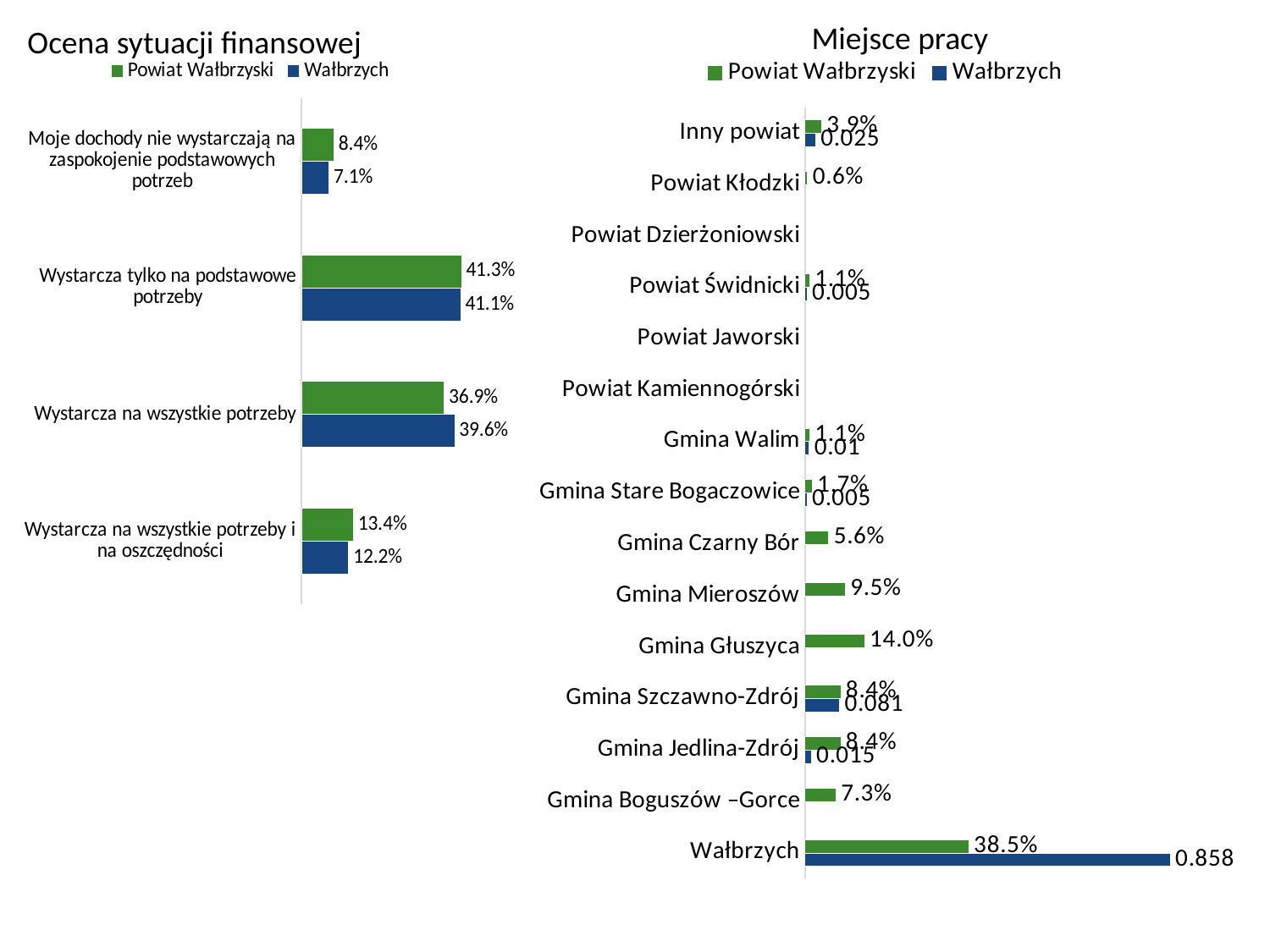

Miejsce pracy
Ocena sytuacji finansowej

### Chart

| Category | Wałbrzych | Powiat Wałbrzyski |
|---|---|---|
| Wystarcza na wszystkie potrzeby i na oszczędności | 0.12182741116751268 | 0.1340782122905028 |
| Wystarcza na wszystkie potrzeby | 0.3959390862944162 | 0.3687150837988827 |
| Wystarcza tylko na podstawowe potrzeby | 0.41116751269035534 | 0.41340782122905023 |
| Moje dochody nie wystarczają na zaspokojenie podstawowych potrzeb | 0.07106598984771574 | 0.08379888268156424 |

### Chart

| Category | Wałbrzych | Powiat Wałbrzyski |
|---|---|---|
| Wałbrzych | 0.858 | 0.385 |
| Gmina Boguszów –Gorce | None | 0.073 |
| Gmina Jedlina-Zdrój | 0.015 | 0.084 |
| Gmina Szczawno-Zdrój | 0.081 | 0.084 |
| Gmina Głuszyca | None | 0.14 |
| Gmina Mieroszów | None | 0.095 |
| Gmina Czarny Bór | None | 0.056 |
| Gmina Stare Bogaczowice | 0.005 | 0.017 |
| Gmina Walim | 0.01 | 0.011 |
| Powiat Kamiennogórski | None | None |
| Powiat Jaworski | None | None |
| Powiat Świdnicki | 0.005 | 0.011 |
| Powiat Dzierżoniowski | None | None |
| Powiat Kłodzki | None | 0.006 |
| Inny powiat | 0.025 | 0.039 |